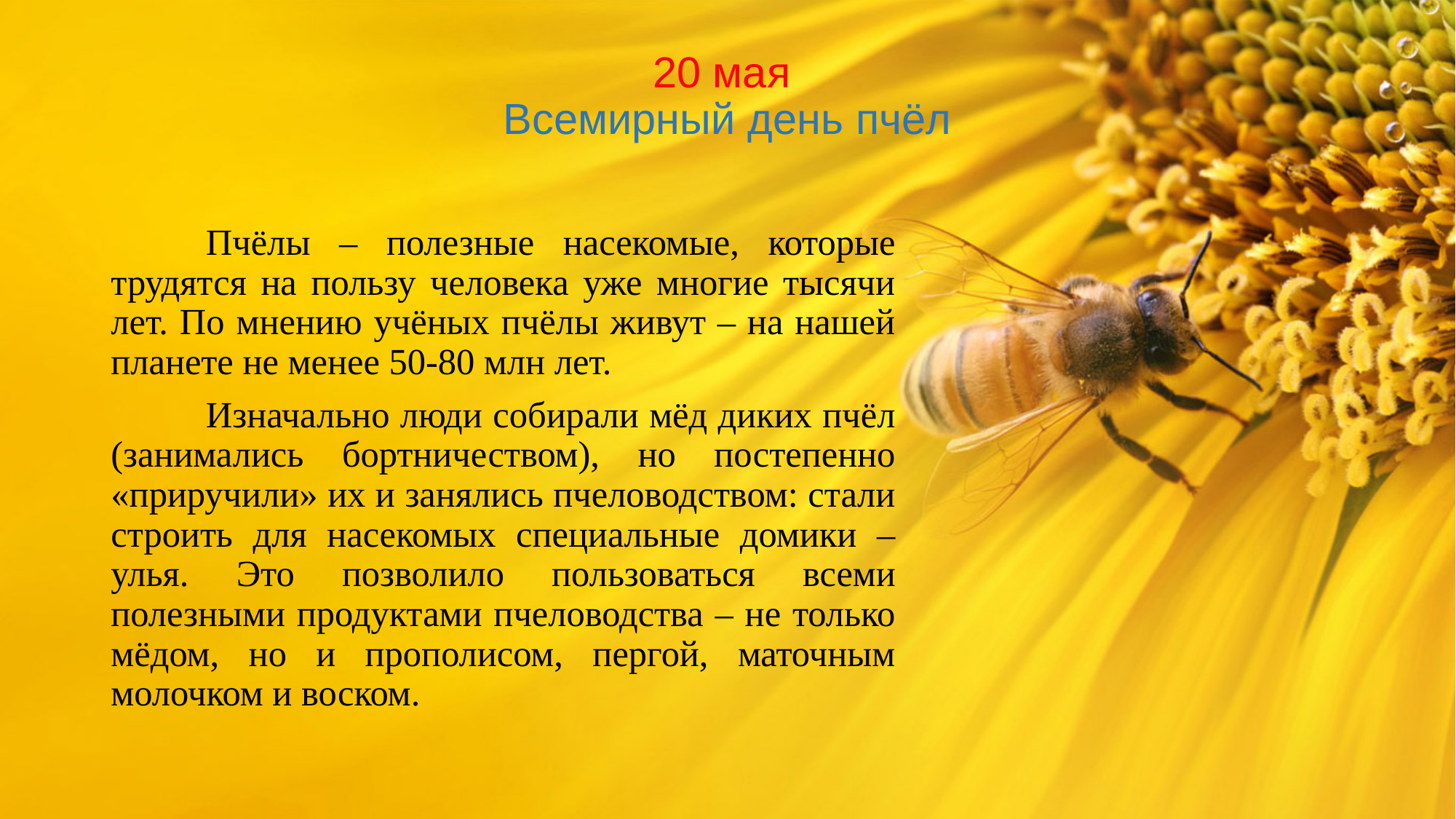

# 20 мая Всемирный день пчёл
	Пчёлы – полезные насекомые, которые трудятся на пользу человека уже многие тысячи лет. По мнению учёных пчёлы живут – на нашей планете не менее 50-80 млн лет.
	Изначально люди собирали мёд диких пчёл (занимались бортничеством), но постепенно «приручили» их и занялись пчеловодством: стали строить для насекомых специальные домики – улья. Это позволило пользоваться всеми полезными продуктами пчеловодства – не только мёдом, но и прополисом, пергой, маточным молочком и воском.